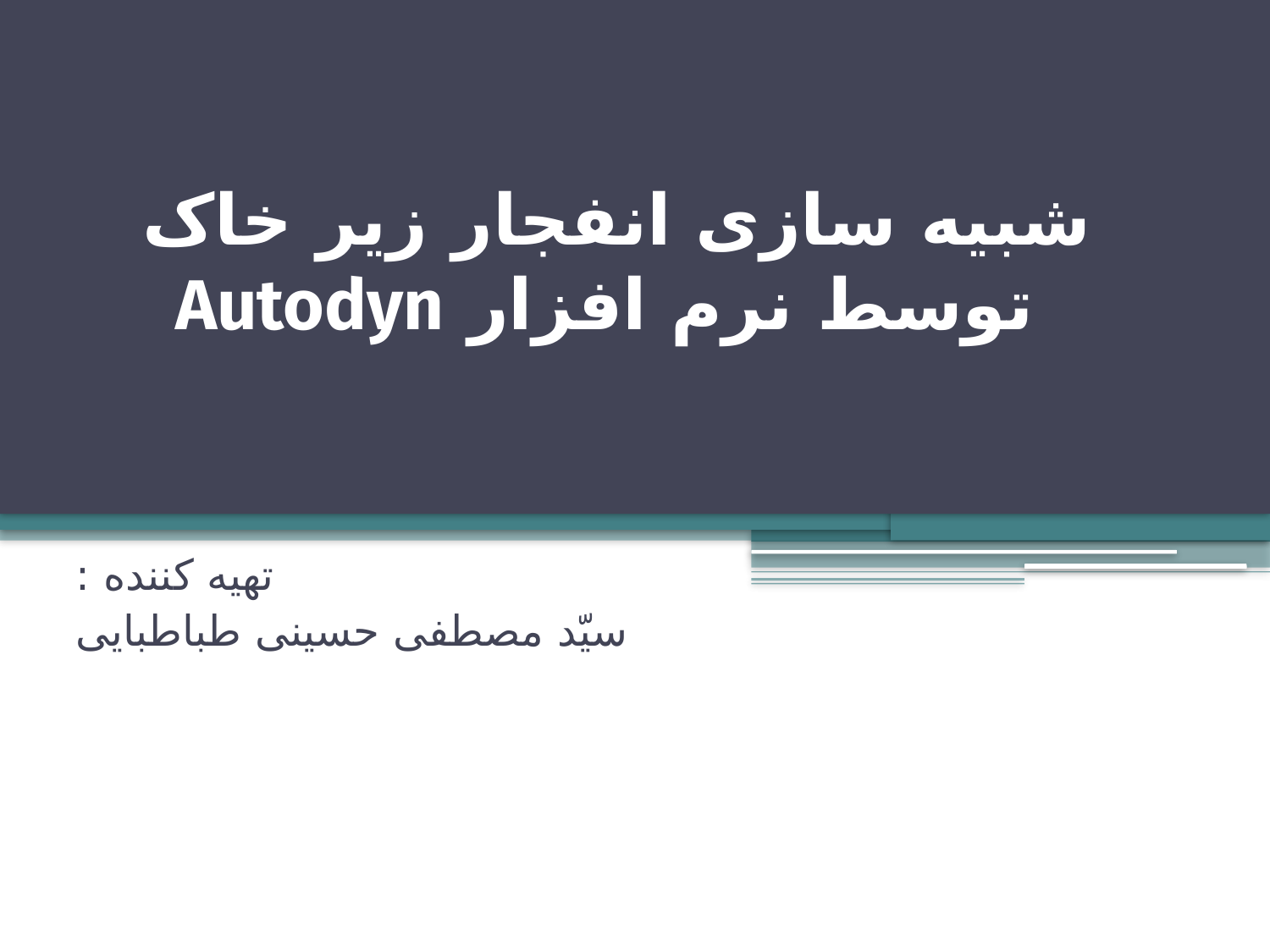

# شبیه سازی انفجار زیر خاک توسط نرم افزار Autodyn
تهیه کننده :
سیّد مصطفی حسینی طباطبایی